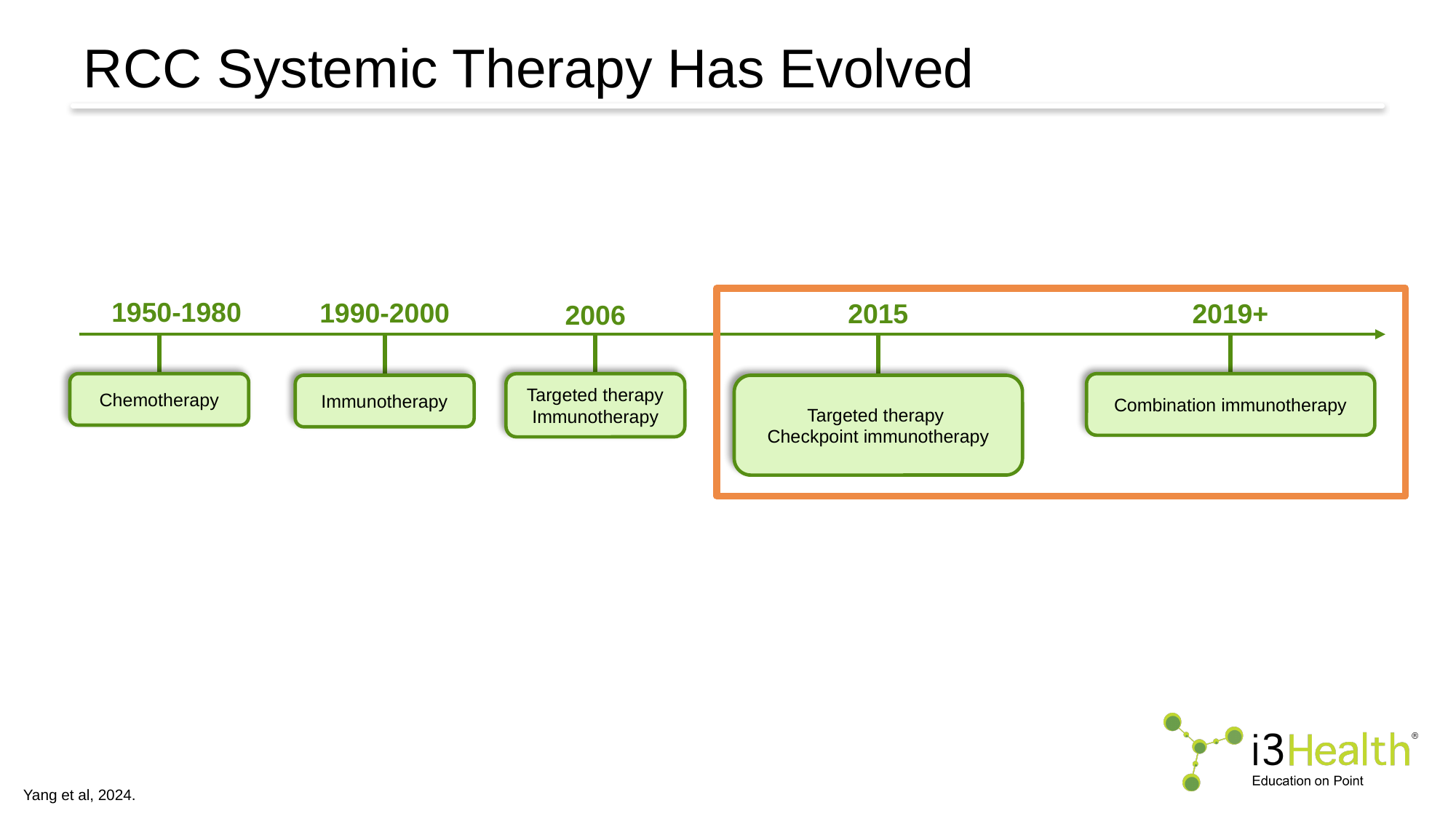

# RCC Systemic Therapy Has Evolved

1950-1980
1990-2000
2015
2019+
2006
Targeted therapy
Immunotherapy
Combination immunotherapy
Chemotherapy
Immunotherapy
Targeted therapy
Checkpoint immunotherapy
Yang et al, 2024.